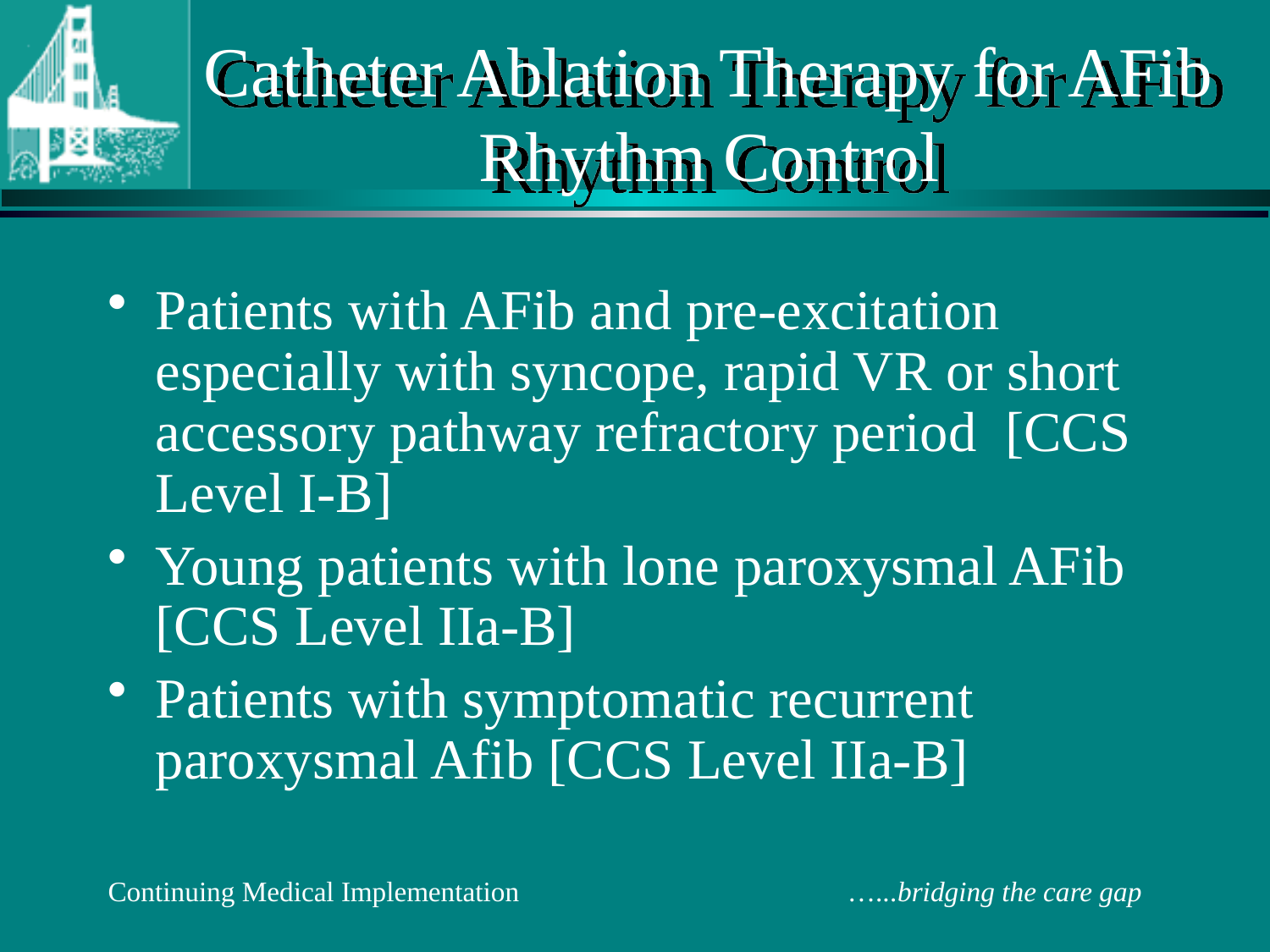

# Catheter Ablation Therapy for AFib Rhythm Control
Patients with AFib and pre-excitation especially with syncope, rapid VR or short accessory pathway refractory period  [CCS Level I-B]
Young patients with lone paroxysmal AFib [CCS Level IIa-B]
Patients with symptomatic recurrent paroxysmal Afib [CCS Level IIa-B]
Continuing Medical Implementation                                               …...bridging the care gap